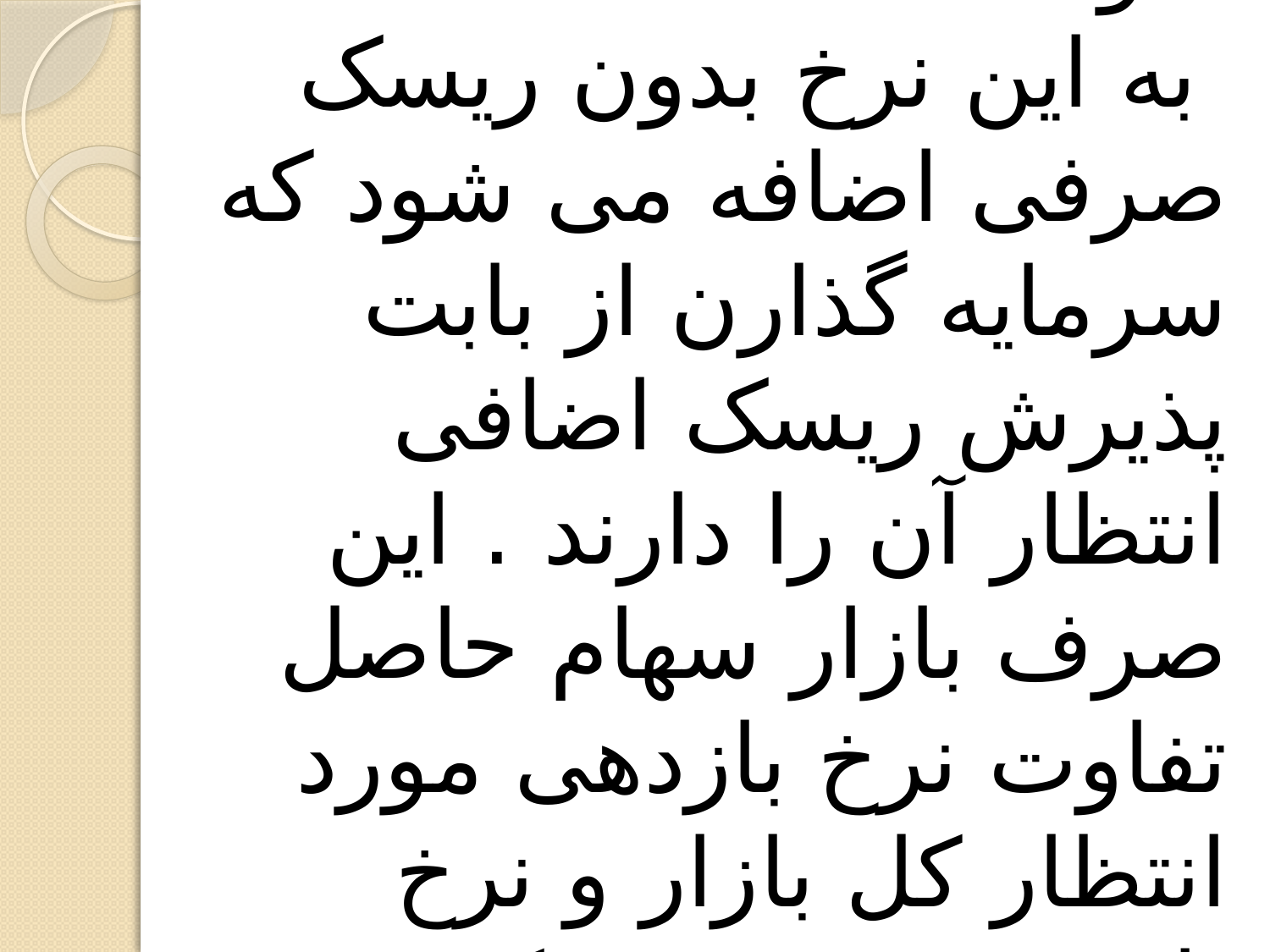

# نقطه شروع این مدل – نرخ بهره بدون ریسک است که برای آن بازدهی اوراق قرضه ده ساله دولتی در نظر گرفته می شود .  به این نرخ بدون ریسک صرفی اضافه می شود که سرمایه گذارن از بابت  پذیرش ریسک اضافی انتظار آن را دارند . این صرف بازار سهام حاصل تفاوت نرخ بازدهی مورد انتظار کل بازار و نرخ بازدهی بدون ریسک است.  در فرمول فوق به صرف بازار سهام ضریبی ضرب شده است که شارپ آن را بتا  نامیده است